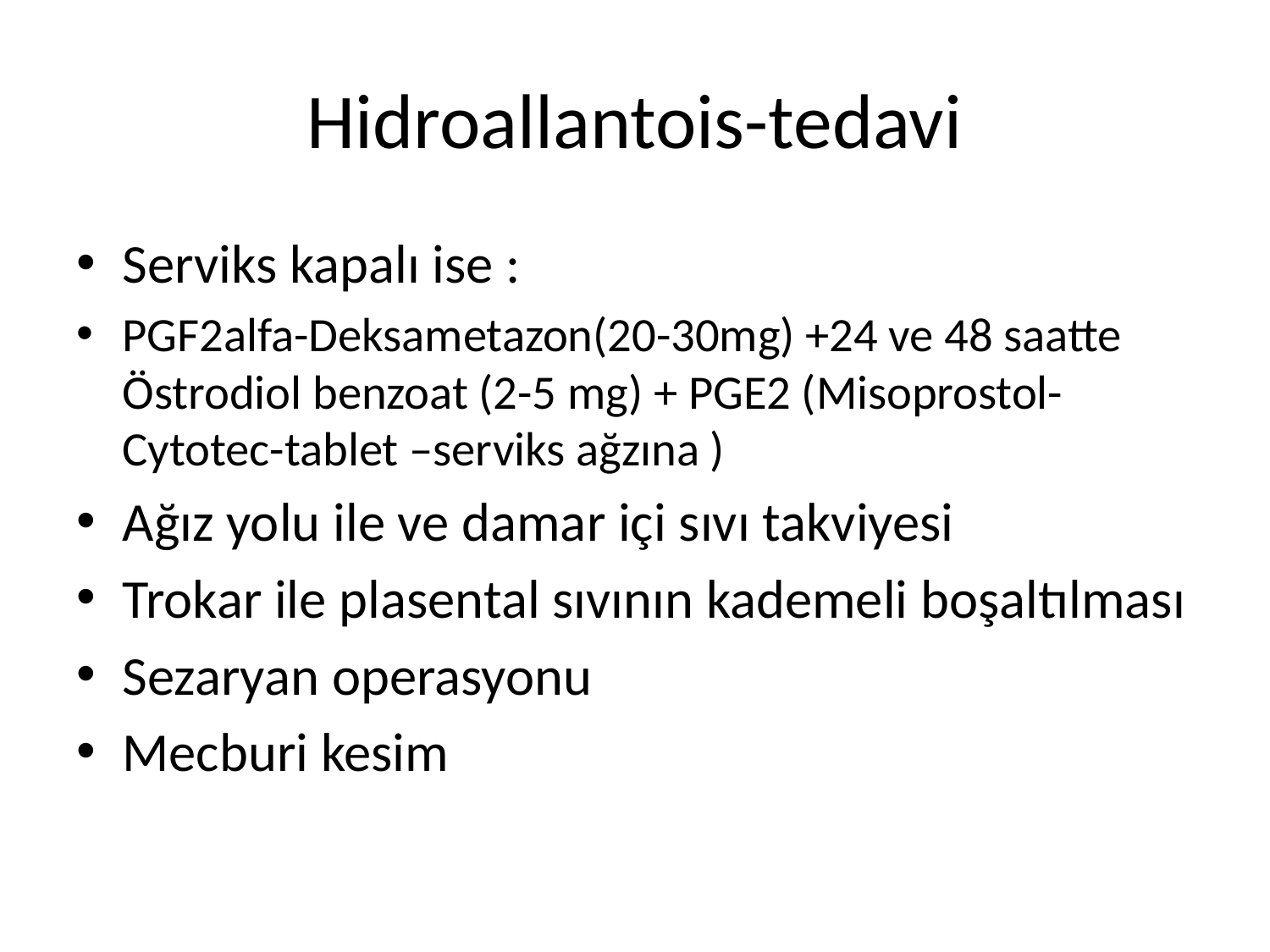

# Hidroallantois-tedavi
Serviks kapalı ise :
PGF2alfa-Deksametazon(20-30mg) +24 ve 48 saatte Östrodiol benzoat (2-5 mg) + PGE2 (Misoprostol-Cytotec-tablet –serviks ağzına )
Ağız yolu ile ve damar içi sıvı takviyesi
Trokar ile plasental sıvının kademeli boşaltılması
Sezaryan operasyonu
Mecburi kesim